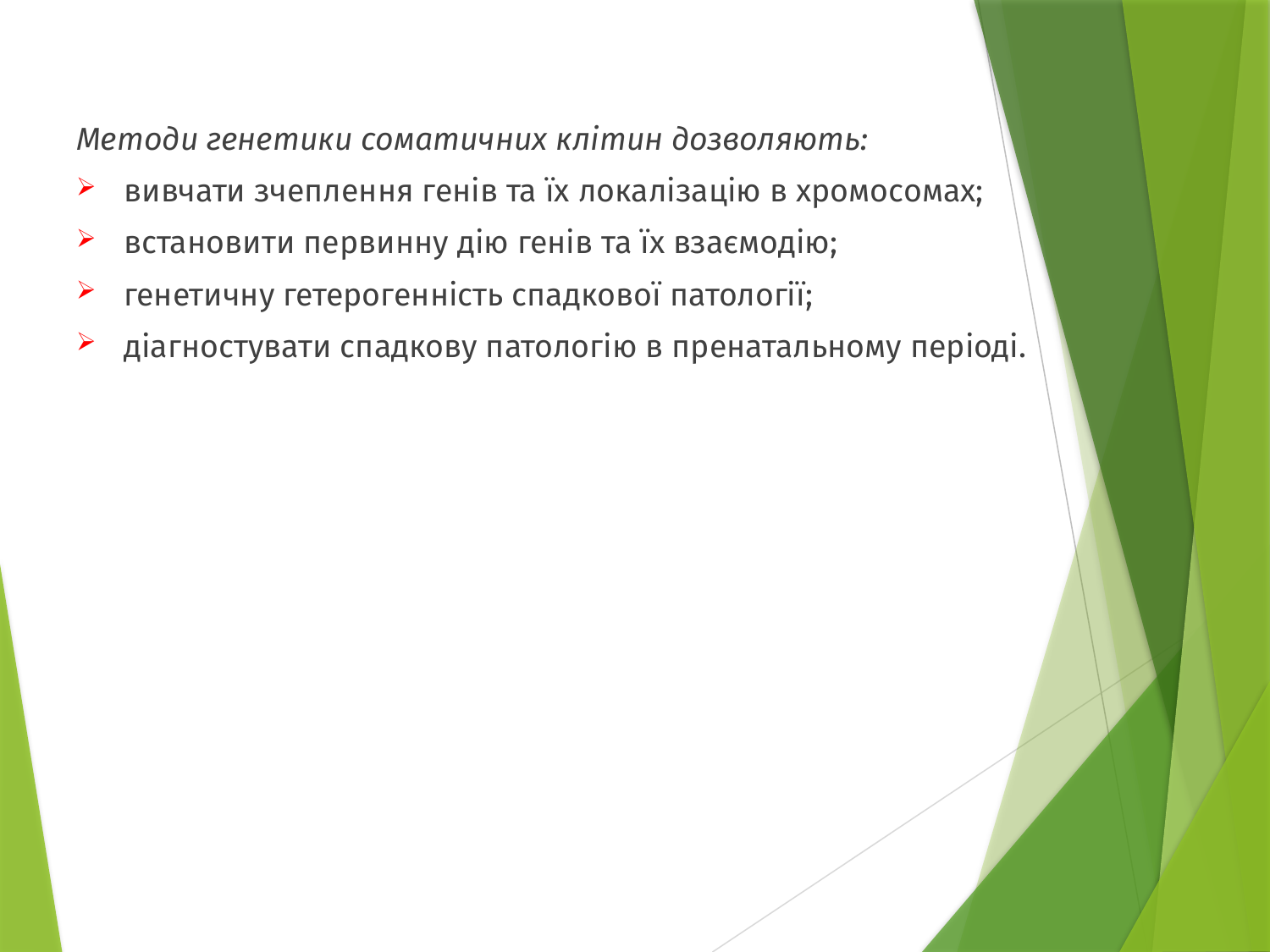

Методи генетики соматичних клітин дозволяють:
вивчати зчеплення генів та їх локалізацію в хромосомах;
встановити первинну дію генів та їх взаємодію;
генетичну гетерогенність спадкової патології;
діагностувати спадкову патологію в пренатальному періоді.